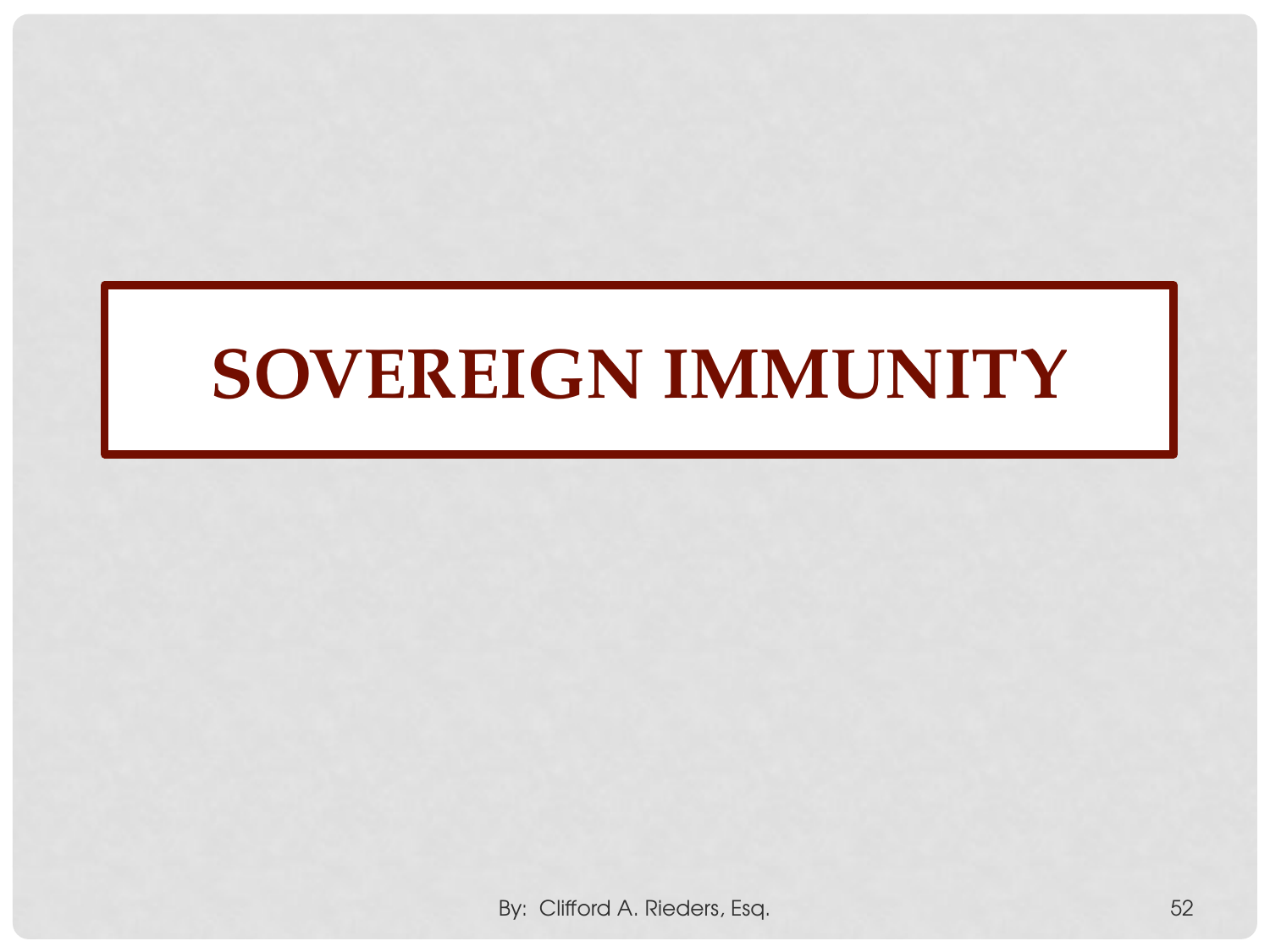

Sovereign immunity
By:  Clifford A. Rieders, Esq.
52